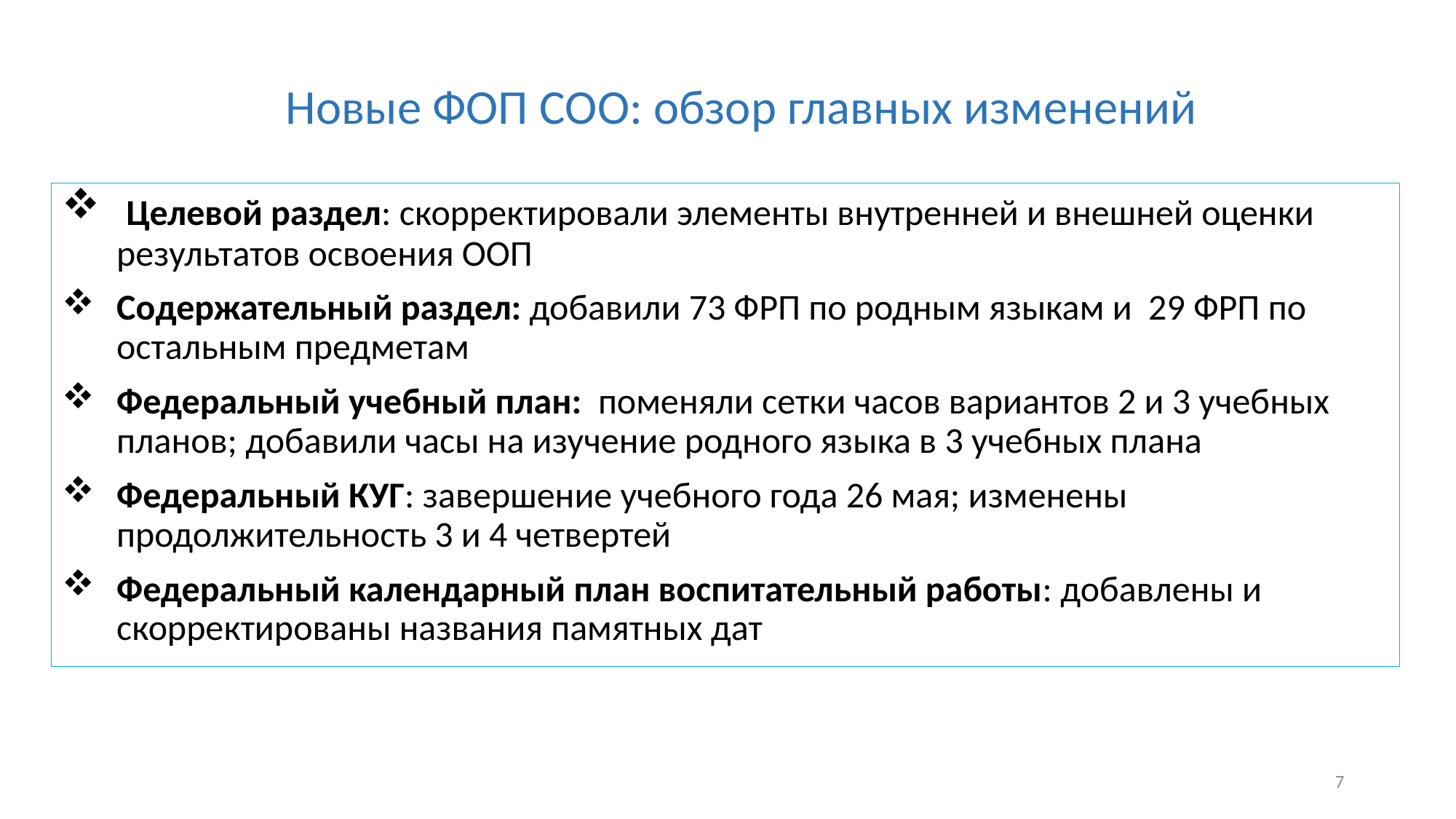

# Новые ФОП СОО: обзор главных изменений
 Целевой раздел: скорректировали элементы внутренней и внешней оценки результатов освоения ООП
Содержательный раздел: добавили 73 ФРП по родным языкам и  29 ФРП по остальным предметам
Федеральный учебный план:  поменяли сетки часов вариантов 2 и 3 учебных планов; добавили часы на изучение родного языка в 3 учебных плана
Федеральный КУГ: завершение учебного года 26 мая; изменены продолжительность 3 и 4 четвертей
Федеральный календарный план воспитательный работы: добавлены и скорректированы названия памятных дат

7